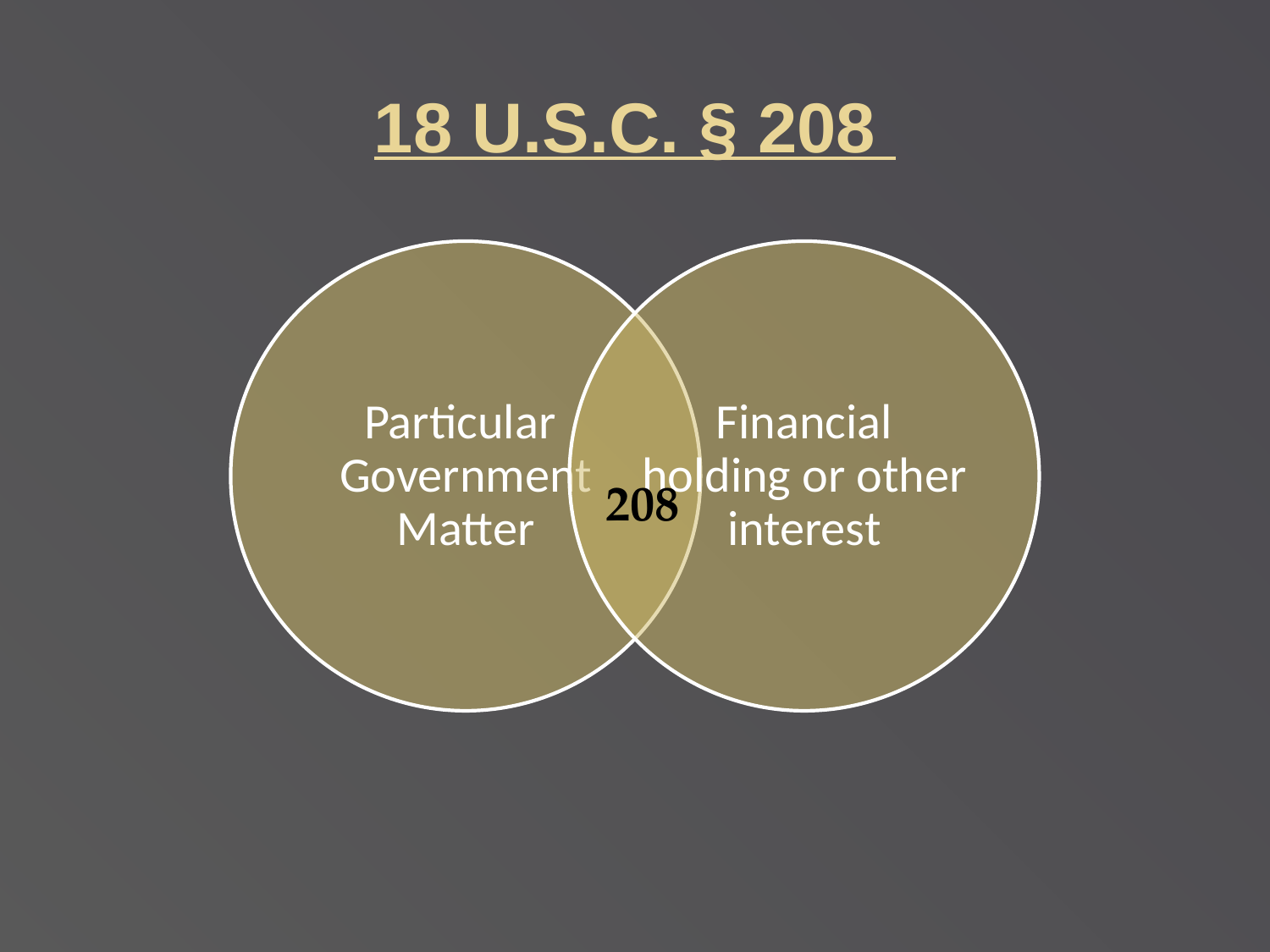

18 U.S.C. § 208
Particular  Government Matter
Financial holding or other interest
208